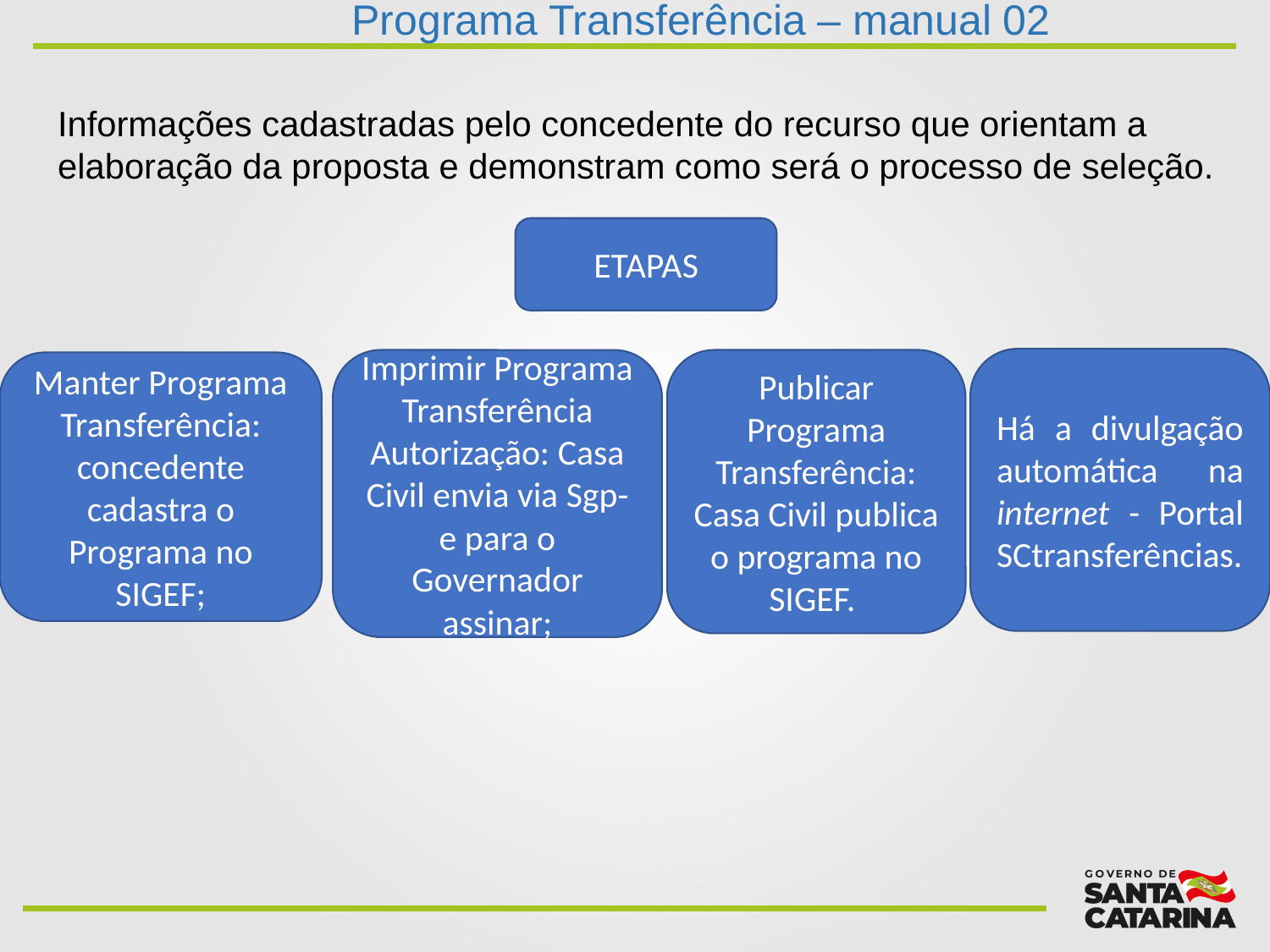

Programa Transferência – manual 02
Informações cadastradas pelo concedente do recurso que orientam a elaboração da proposta e demonstram como será o processo de seleção.

ETAPAS
Há a divulgação automática na internet - Portal SCtransferências.
Publicar Programa Transferência: Casa Civil publica o programa no SIGEF.
Imprimir Programa Transferência Autorização: Casa Civil envia via Sgp-e para o Governador assinar;
Manter Programa Transferência: concedente cadastra o Programa no SIGEF;